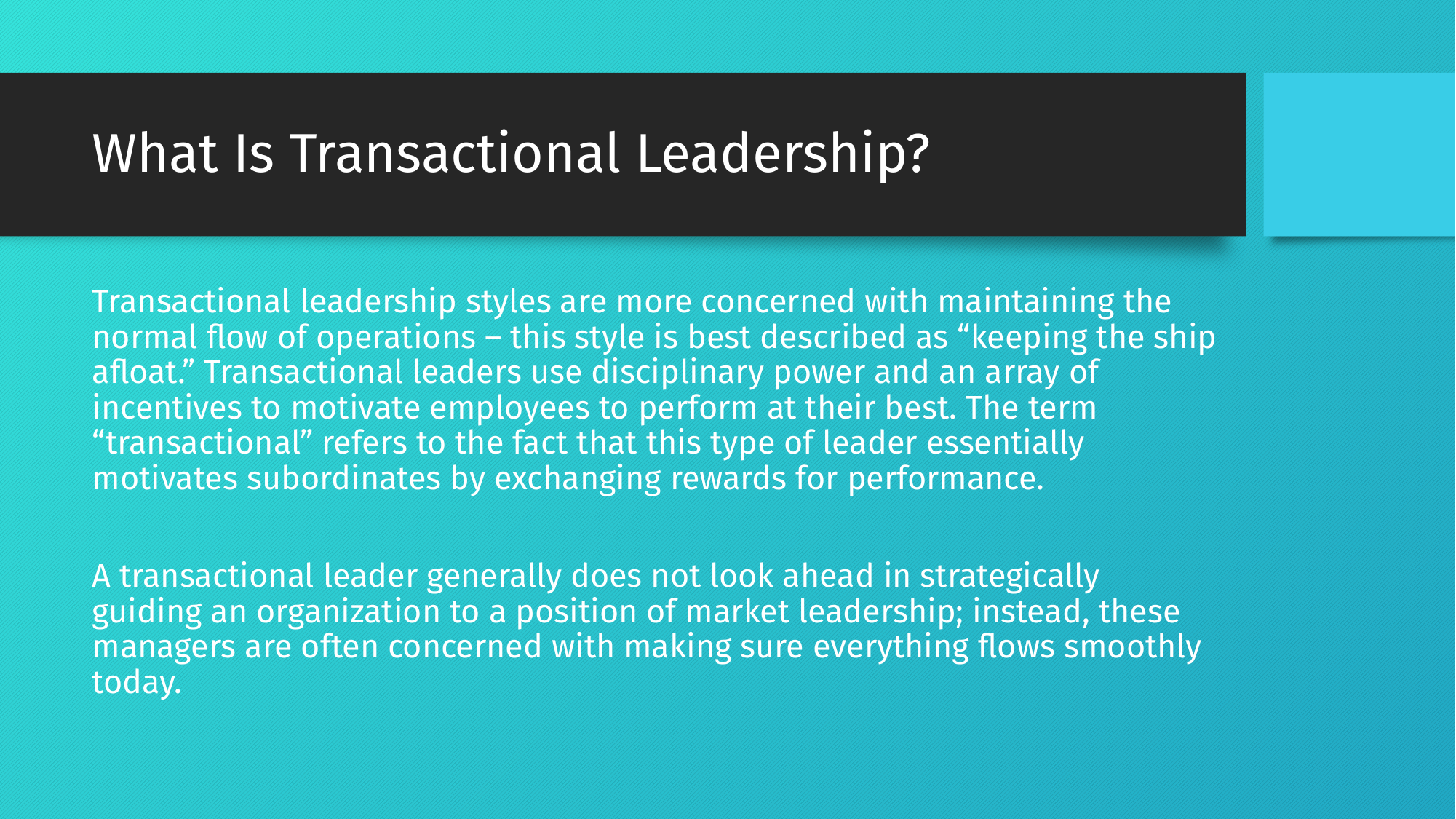

# What Is Transactional Leadership?
Transactional leadership styles are more concerned with maintaining the normal flow of operations – this style is best described as “keeping the ship afloat.” Transactional leaders use disciplinary power and an array of incentives to motivate employees to perform at their best. The term “transactional” refers to the fact that this type of leader essentially motivates subordinates by exchanging rewards for performance.

A transactional leader generally does not look ahead in strategically guiding an organization to a position of market leadership; instead, these managers are often concerned with making sure everything flows smoothly today.